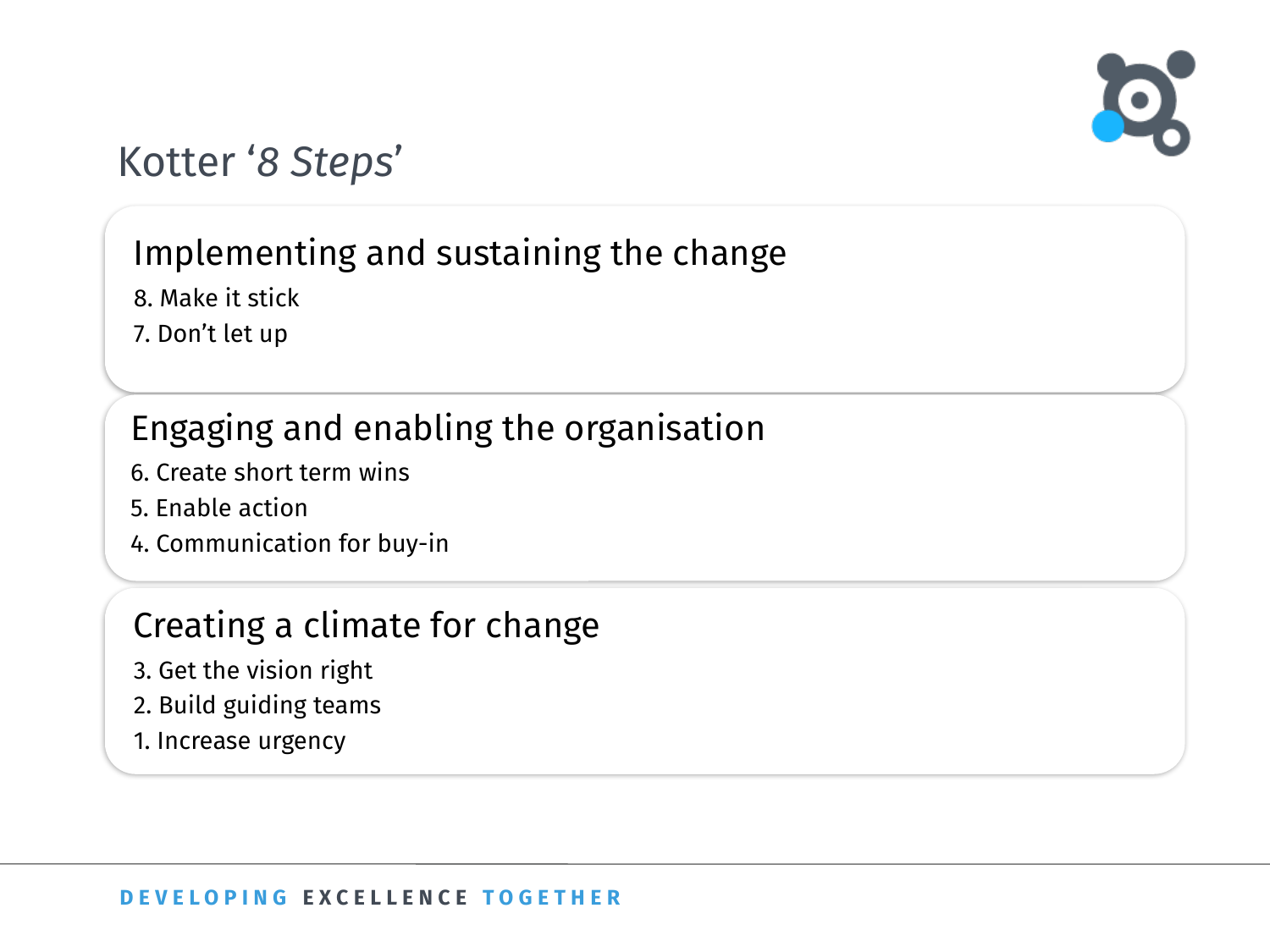

# Kotter ‘8 Steps’

Implementing and sustaining the change
8. Make it stick
7. Don’t let up

Engaging and enabling the organisation
6. Create short term wins
5. Enable action
4. Communication for buy-in

Creating a climate for change
3. Get the vision right
2. Build guiding teams
1. Increase urgency